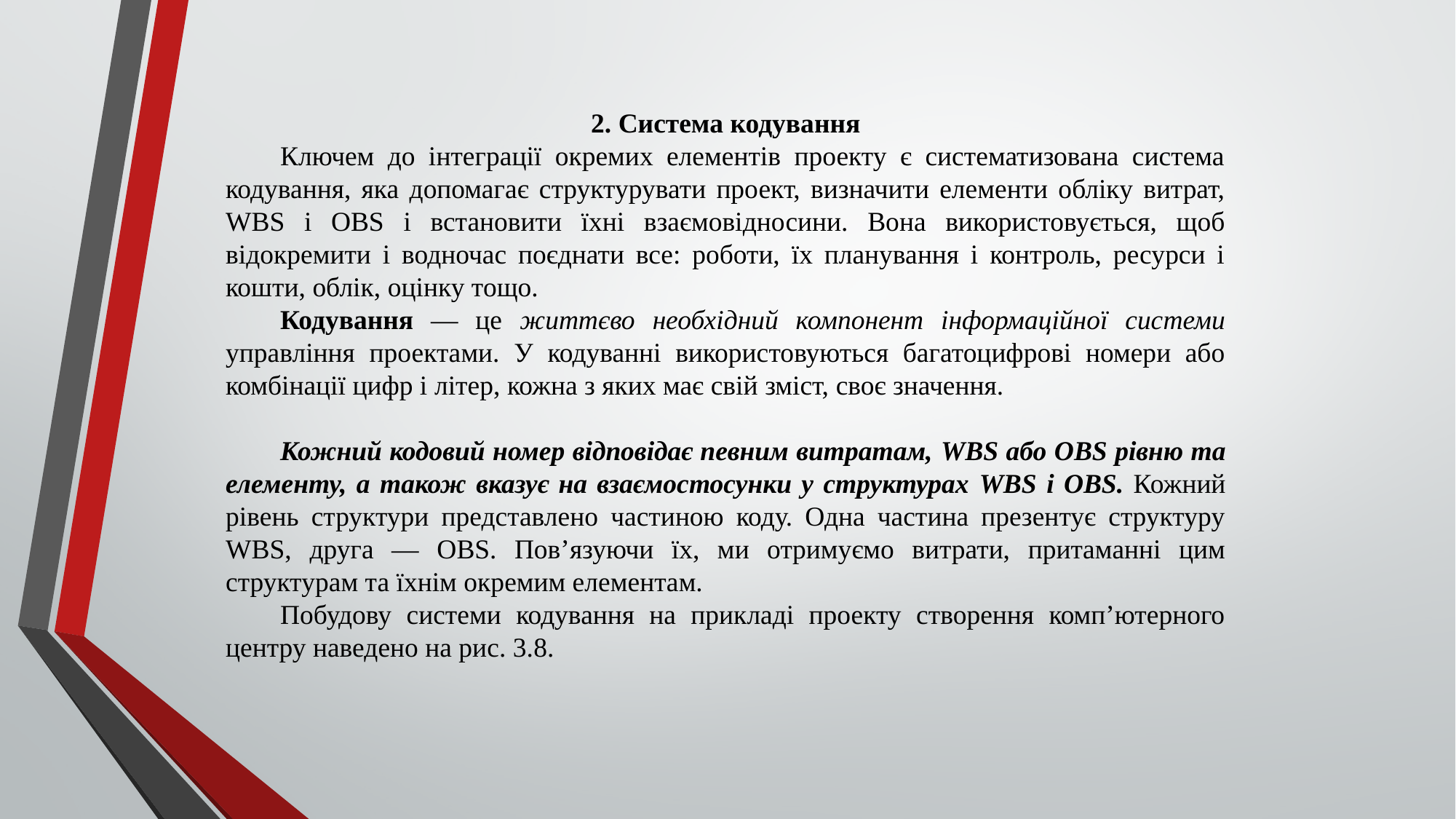

2. Система кодування
Ключем до інтеграції окремих елементів проекту є систематизована система кодування, яка допомагає структурувати проект, визначити елементи обліку витрат, WBS i OBS і встановити їхні взаємовідносини. Вона використовується, щоб відокремити і водночас поєднати все: роботи, їх планування і контроль, ресурси і кошти, облік, оцінку тощо.
Кодування — це життєво необхідний компонент інформаційної системи управління проектами. У кодуванні використовуються багатоцифрові номери або комбінації цифр і літер, кожна з яких має свій зміст, своє значення.

Кожний кодовий номер відповідає певним витратам, WBS або ОBS рівню та елементу, а також вказує на взаємостосунки у структурах WBS і ОBS. Кожний рівень структури представлено частиною коду. Одна частина презентує структуру WBS, друга — ОBS. Пов’язуючи їх, ми отримуємо витрати, притаманні цим структурам та їхнім окремим елементам.
Побудову системи кодування на прикладі проекту створення комп’ютерного центру наведено на рис. 3.8.